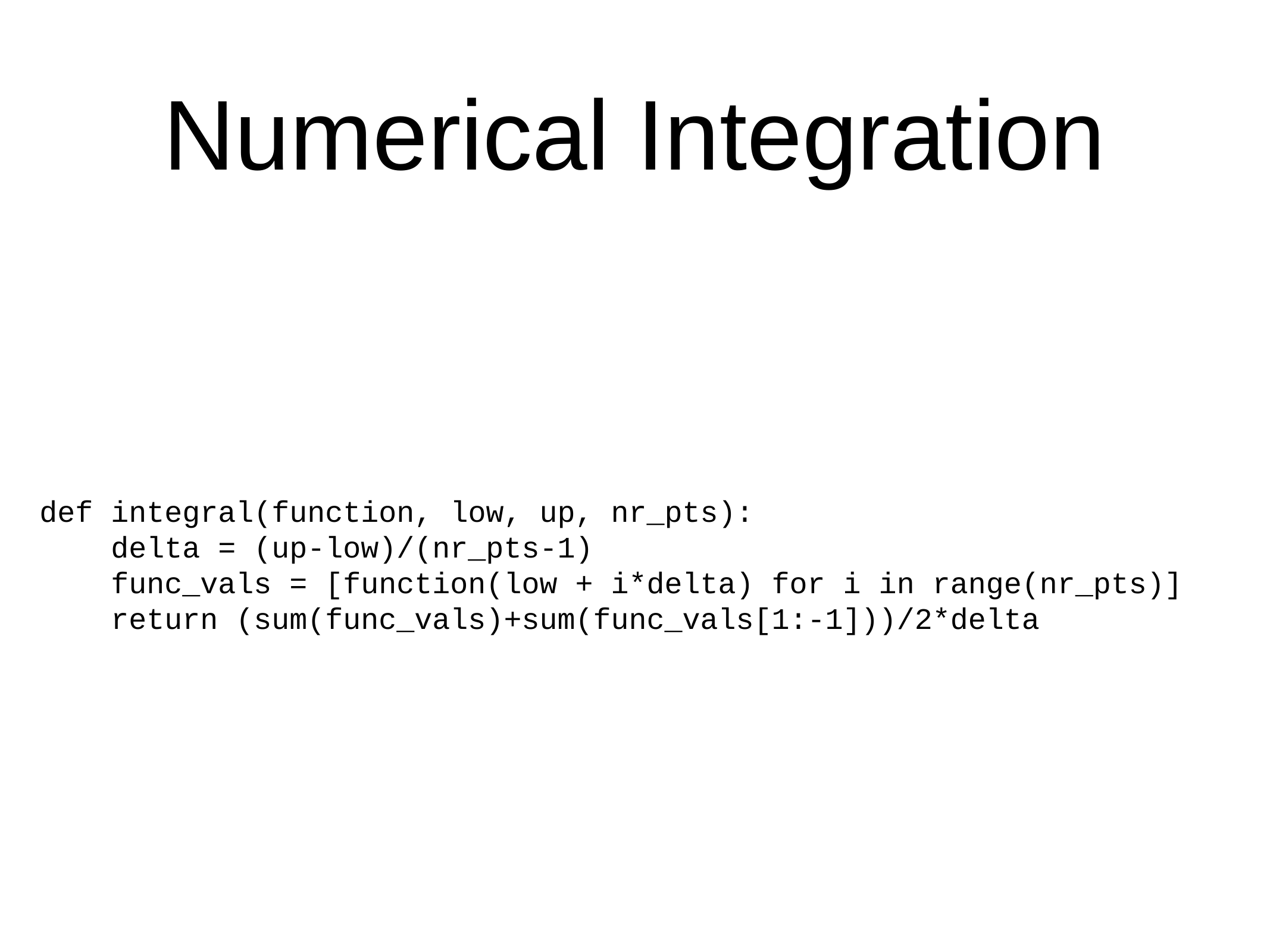

# Numerical Integration
def integral(function, low, up, nr_pts):
    delta = (up-low)/(nr_pts-1)
    func_vals = [function(low + i*delta) for i in range(nr_pts)]
    return (sum(func_vals)+sum(func_vals[1:-1]))/2*delta